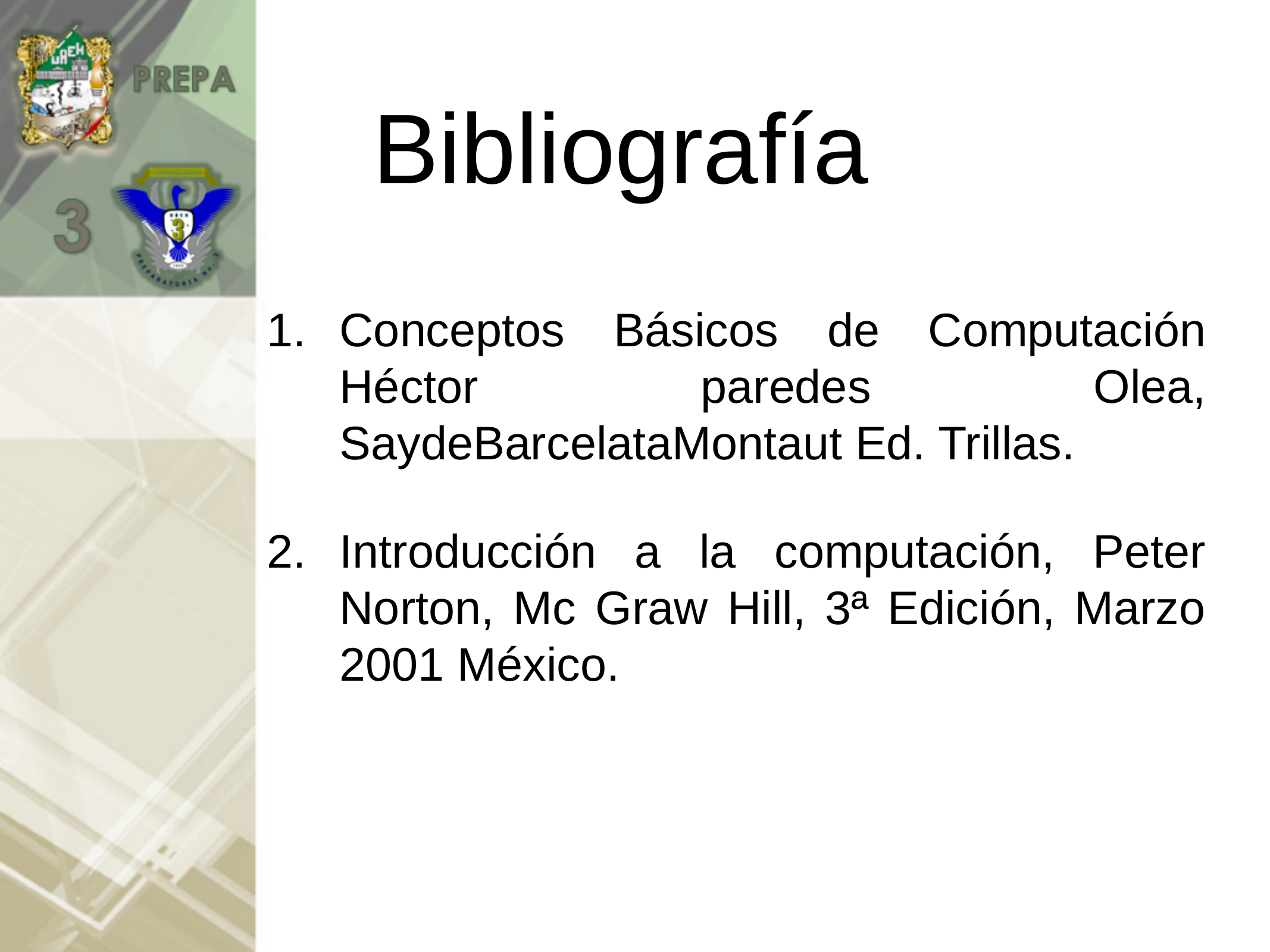

# Bibliografía
Conceptos Básicos de Computación Héctor paredes Olea, SaydeBarcelataMontaut Ed. Trillas.
Introducción a la computación, Peter Norton, Mc Graw Hill, 3ª Edición, Marzo 2001 México.